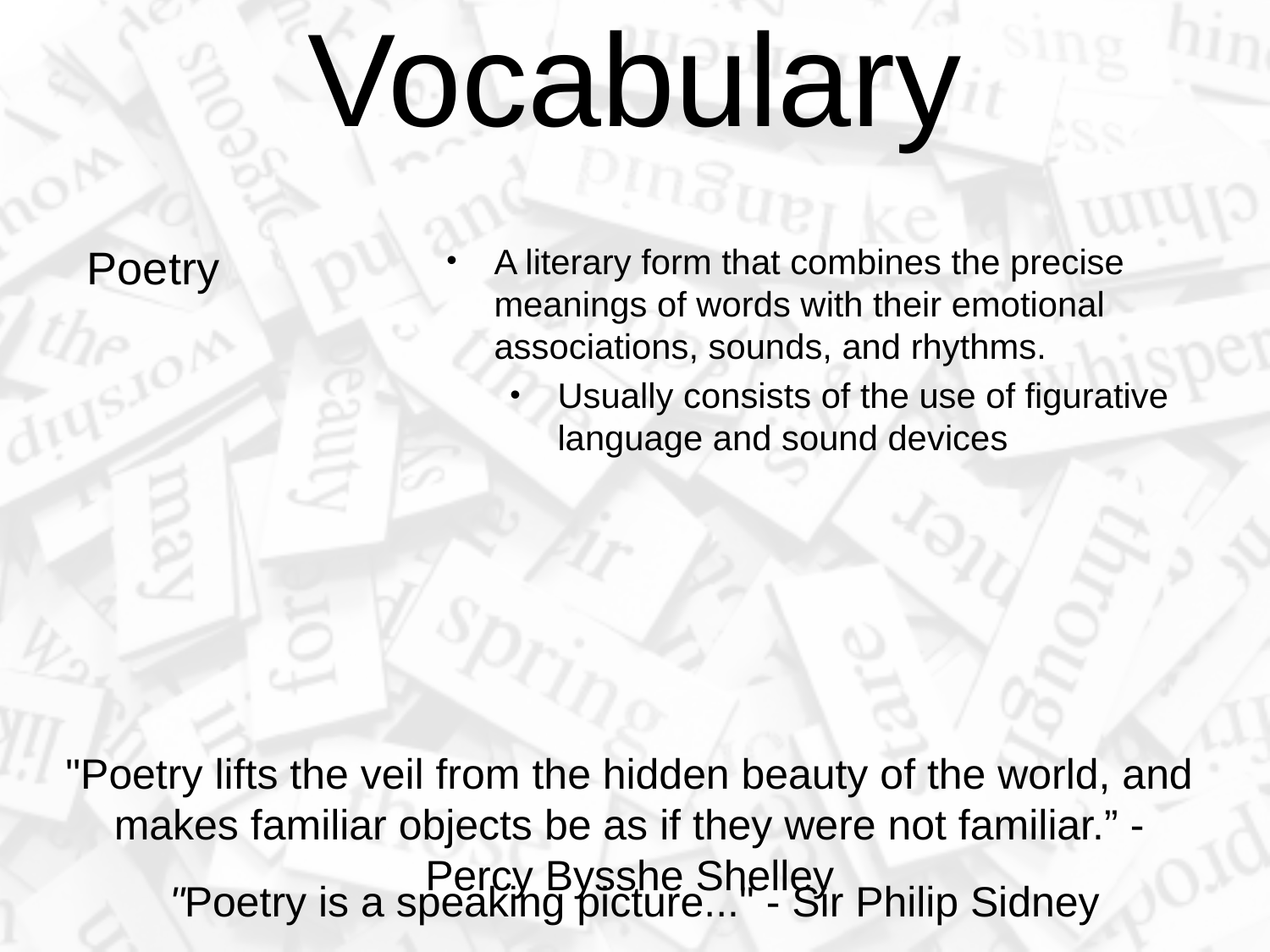

# Vocabulary
Poetry

A literary form that combines the precise meanings of words with their emotional associations, sounds, and rhythms.
Usually consists of the use of figurative language and sound devices
"Poetry lifts the veil from the hidden beauty of the world, and makes familiar objects be as if they were not familiar.” - Percy Bysshe Shelley
"Poetry is a speaking picture..." - Sir Philip Sidney